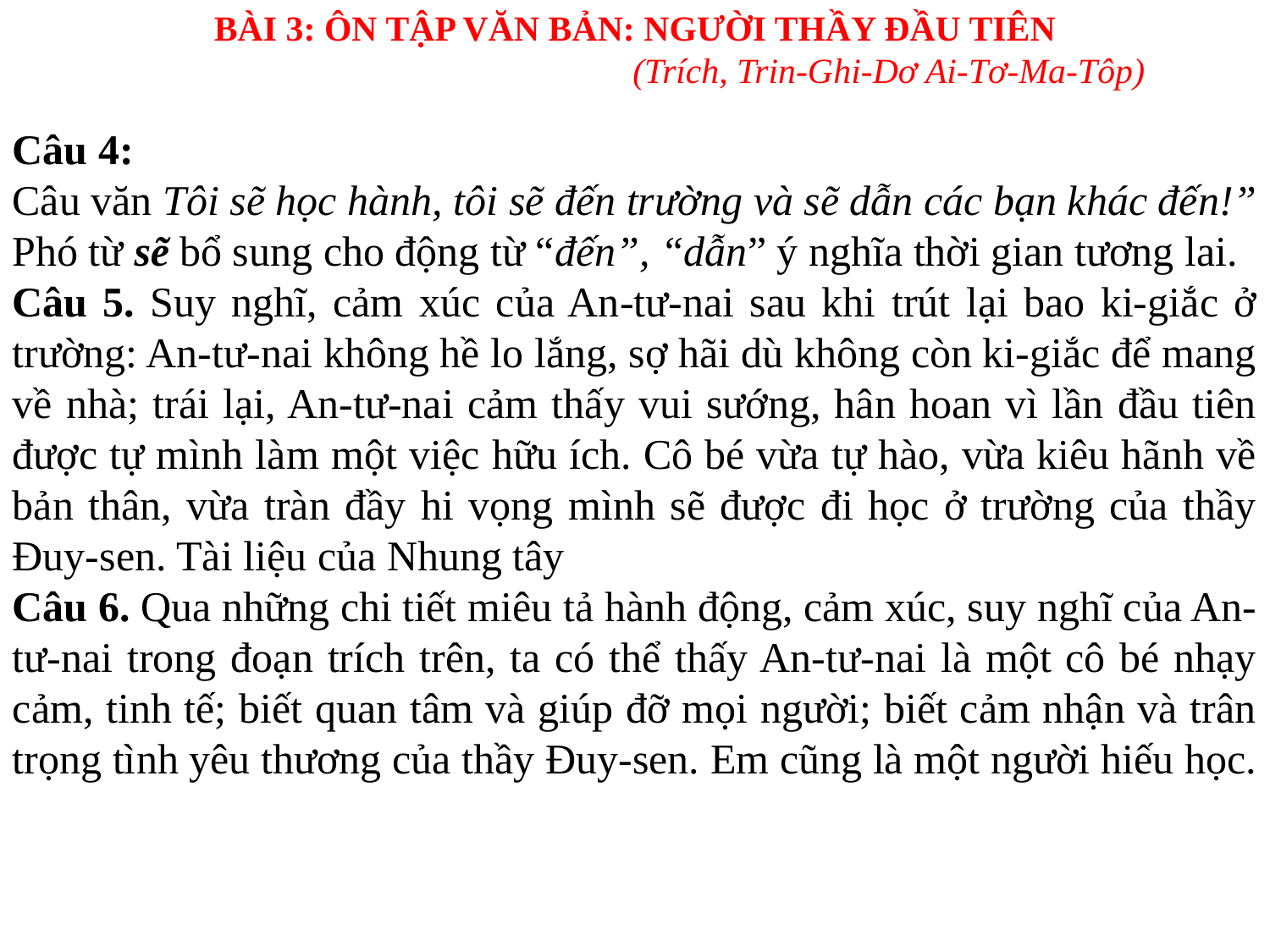

BÀI 3: ÔN TẬP VĂN BẢN: NGƯỜI THẦY ĐẦU TIÊN
				(Trích, Trin-Ghi-Dơ Ai-Tơ-Ma-Tôp)

Câu 4:
Câu văn Tôi sẽ học hành, tôi sẽ đến trường và sẽ dẫn các bạn khác đến!”
Phó từ sẽ bổ sung cho động từ “đến”, “dẫn” ý nghĩa thời gian tương lai.
Câu 5. Suy nghĩ, cảm xúc của An-tư-nai sau khi trút lại bao ki-giắc ở trường: An-tư-nai không hề lo lắng, sợ hãi dù không còn ki-giắc để mang về nhà; trái lại, An-tư-nai cảm thấy vui sướng, hân hoan vì lần đầu tiên được tự mình làm một việc hữu ích. Cô bé vừa tự hào, vừa kiêu hãnh về bản thân, vừa tràn đầy hi vọng mình sẽ được đi học ở trường của thầy Đuy-sen. Tài liệu của Nhung tây
Câu 6. Qua những chi tiết miêu tả hành động, cảm xúc, suy nghĩ của An-tư-nai trong đoạn trích trên, ta có thể thấy An-tư-nai là một cô bé nhạy cảm, tinh tế; biết quan tâm và giúp đỡ mọi người; biết cảm nhận và trân trọng tình yêu thương của thầy Đuy-sen. Em cũng là một người hiếu học.